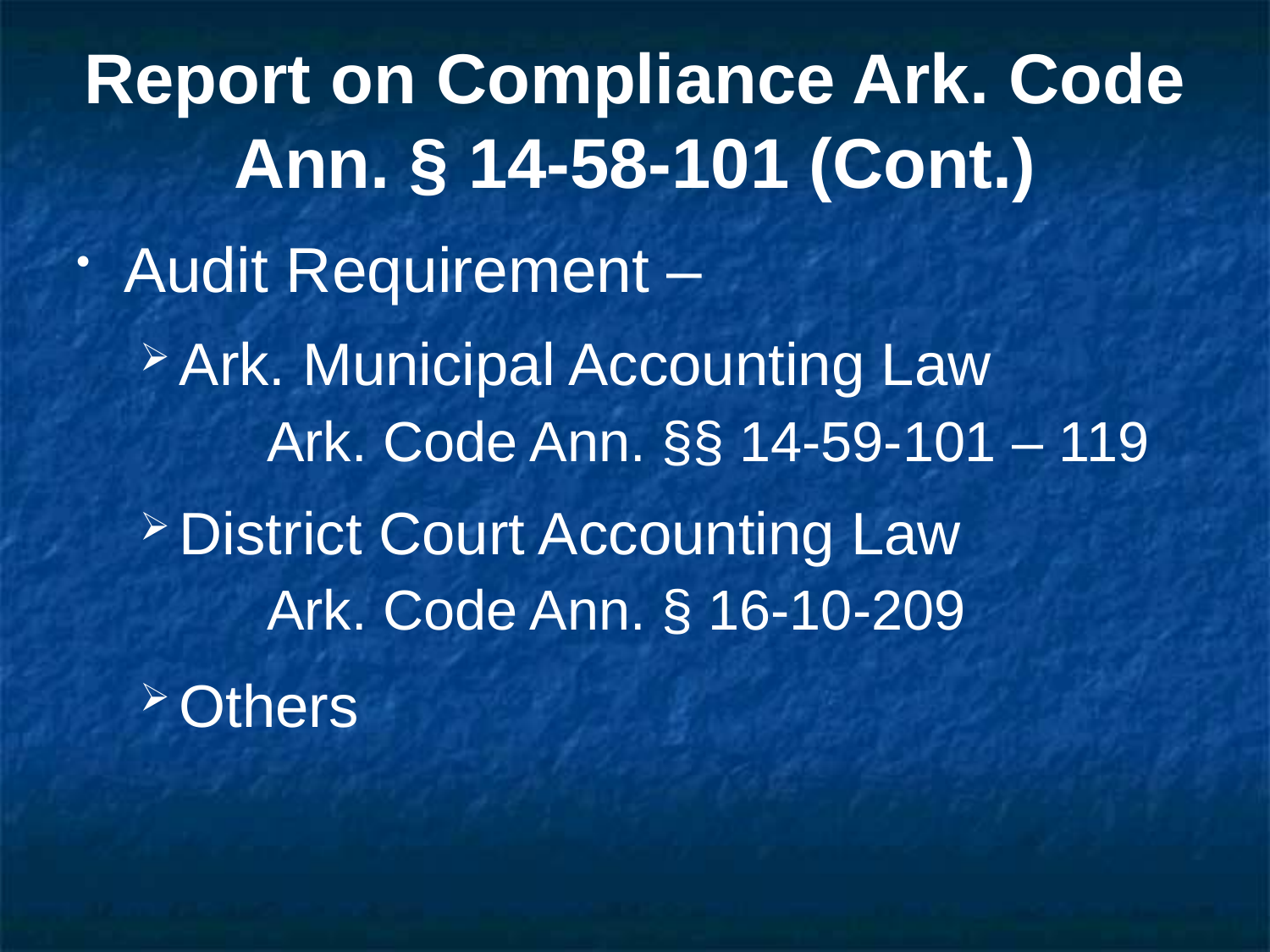

# Report on Compliance Ark. Code Ann. § 14-58-101 (Cont.)
Audit Requirement –
Ark. Municipal Accounting Law
	Ark. Code Ann. §§ 14-59-101 – 119
District Court Accounting Law
	Ark. Code Ann. § 16-10-209
Others